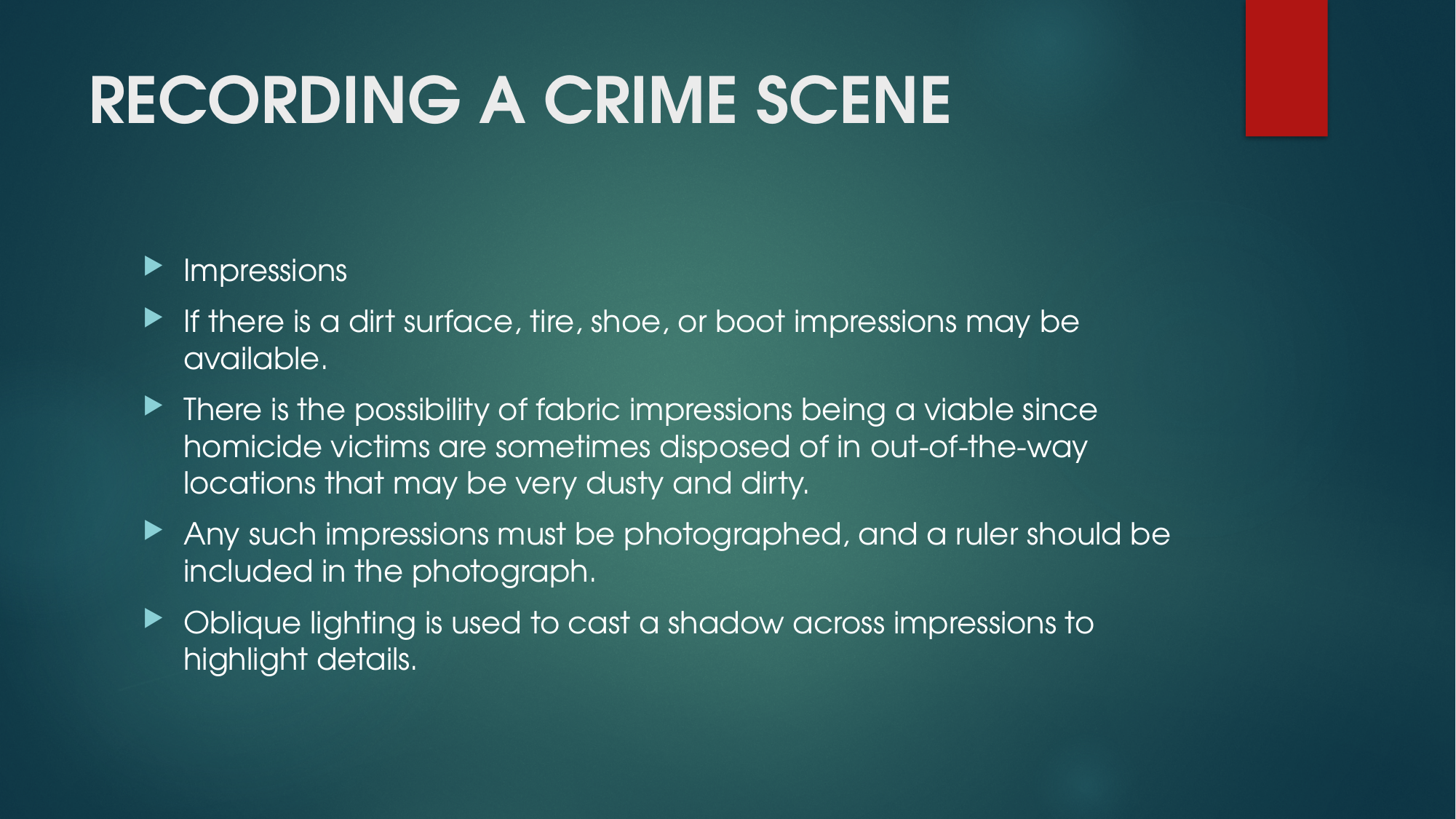

# RECORDING A CRIME SCENE
Impressions
If there is a dirt surface, tire, shoe, or boot impressions may be available.
There is the possibility of fabric impressions being a viable since homicide victims are sometimes disposed of in out-of-the-way locations that may be very dusty and dirty.
Any such impressions must be photographed, and a ruler should be included in the photograph.
Oblique lighting is used to cast a shadow across impressions to highlight details.